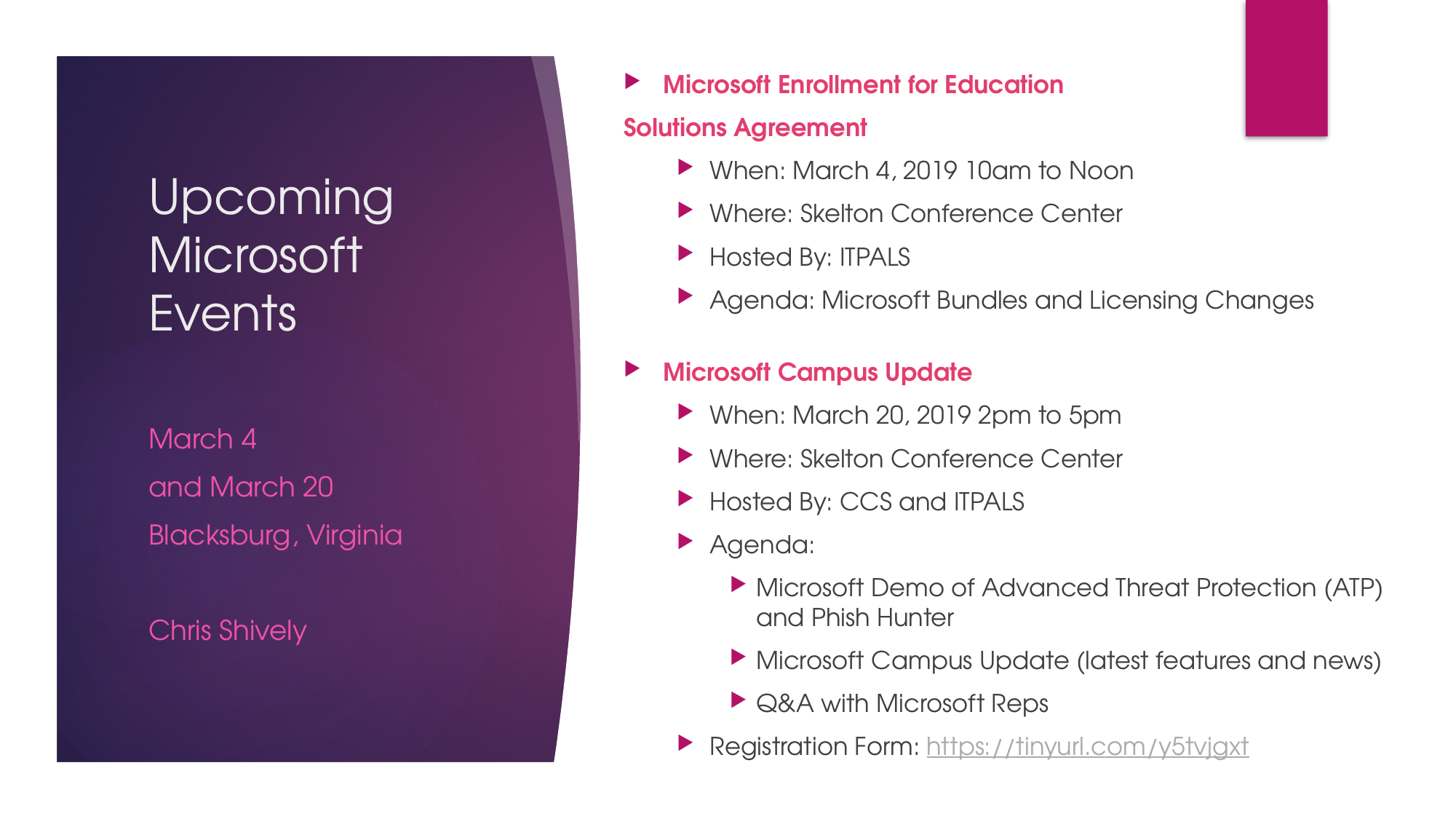

Microsoft Enrollment for Education
Solutions Agreement
When: March 4, 2019 10am to Noon
Where: Skelton Conference Center
Hosted By: ITPALS
Agenda: Microsoft Bundles and Licensing Changes
Microsoft Campus Update
When: March 20, 2019 2pm to 5pm
Where: Skelton Conference Center
Hosted By: CCS and ITPALS
Agenda:
Microsoft Demo of Advanced Threat Protection (ATP) and Phish Hunter
Microsoft Campus Update (latest features and news)
Q&A with Microsoft Reps
Registration Form: https://tinyurl.com/y5tvjgxt
# Upcoming Microsoft Events
March 4
and March 20
Blacksburg, Virginia

Chris Shively